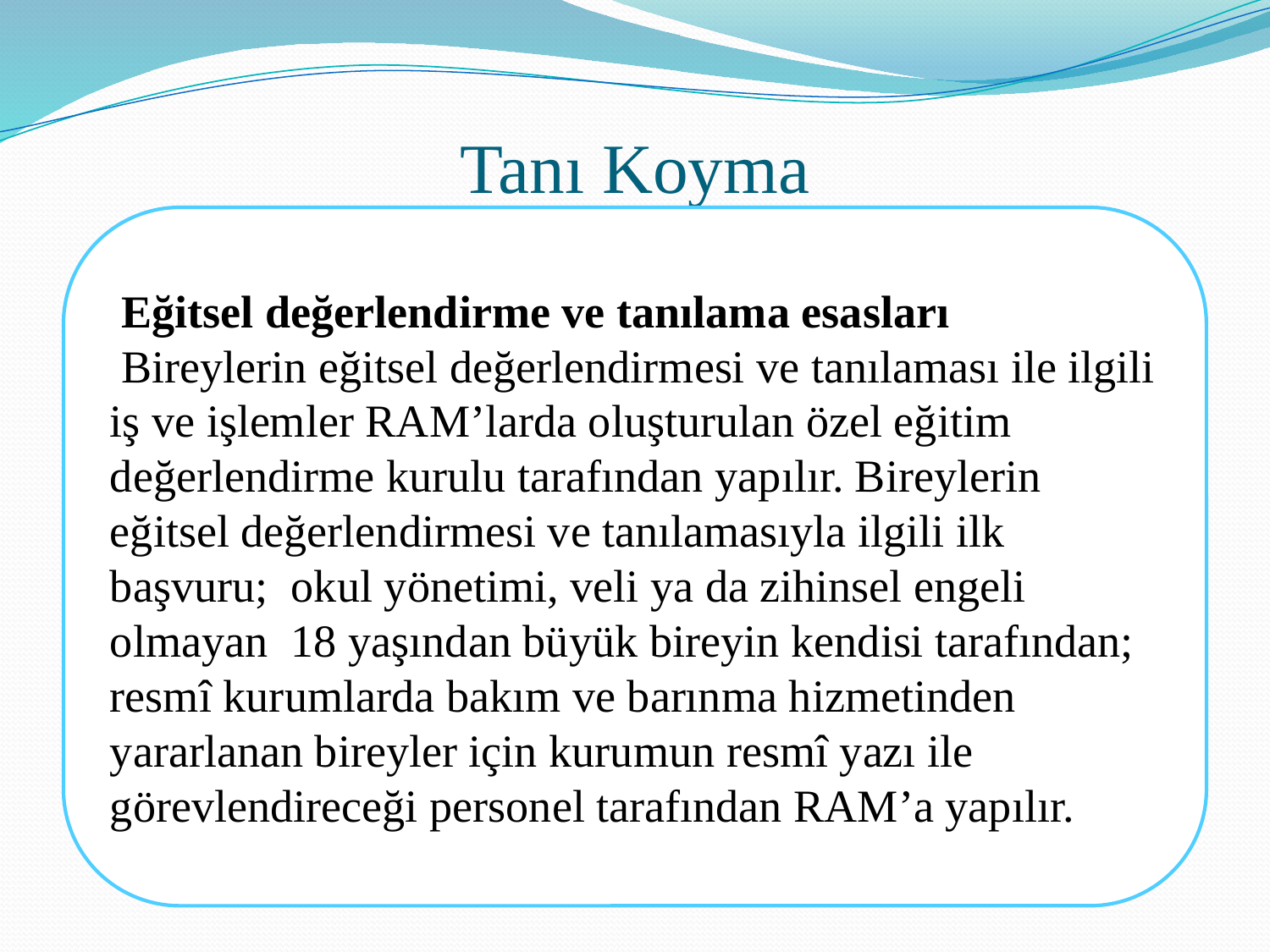

# Tanı Koyma
 Eğitsel değerlendirme ve tanılama esasları
 Bireylerin eğitsel değerlendirmesi ve tanılaması ile ilgili iş ve işlemler RAM’larda oluşturulan özel eğitim değerlendirme kurulu tarafından yapılır. Bireylerin eğitsel değerlendirmesi ve tanılamasıyla ilgili ilk başvuru;  okul yönetimi, veli ya da zihinsel engeli olmayan  18 yaşından büyük bireyin kendisi tarafından; resmî kurumlarda bakım ve barınma hizmetinden yararlanan bireyler için kurumun resmî yazı ile görevlendireceği personel tarafından RAM’a yapılır.